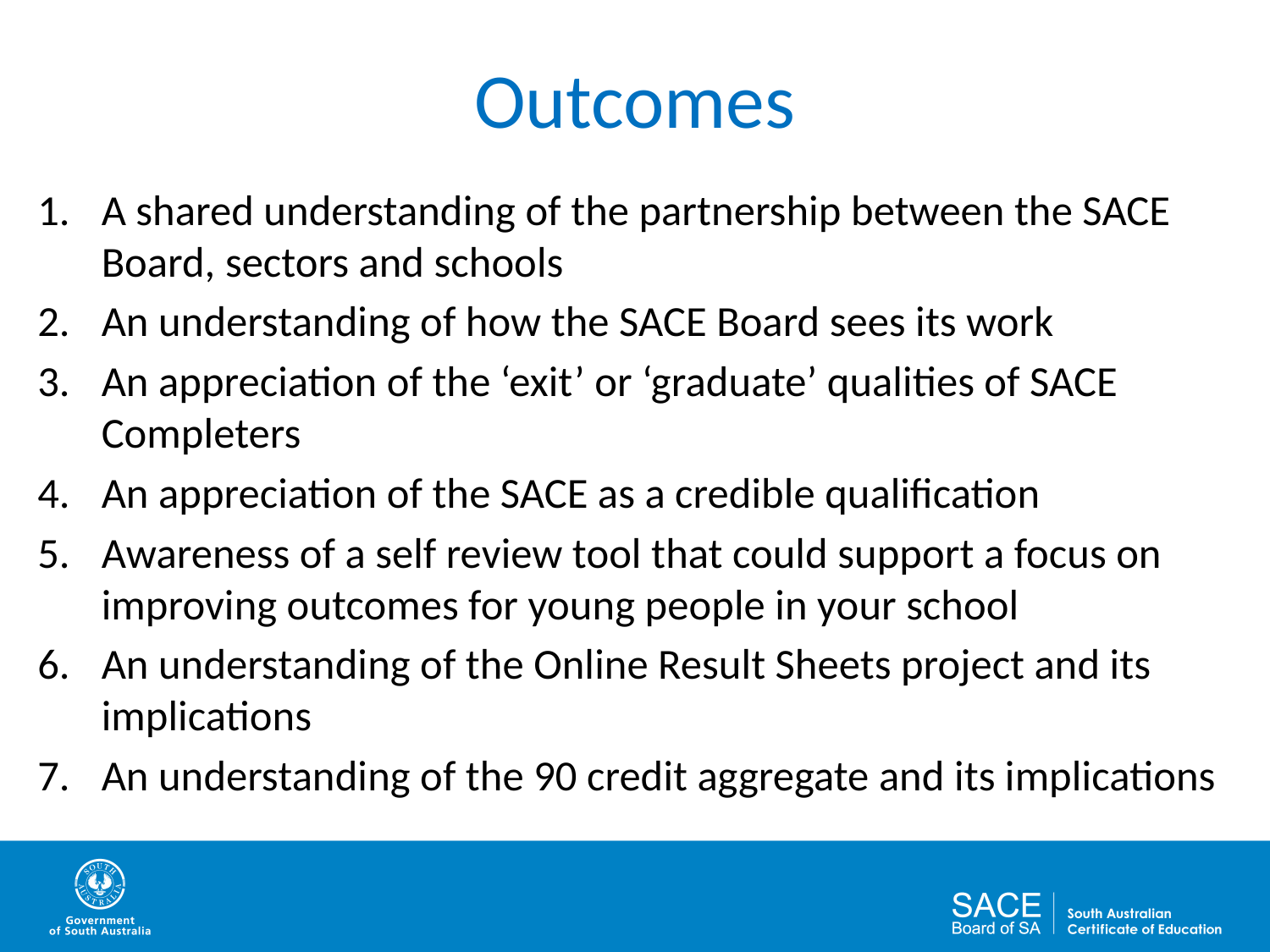

# Outcomes
A shared understanding of the partnership between the SACE Board, sectors and schools
An understanding of how the SACE Board sees its work
An appreciation of the ‘exit’ or ‘graduate’ qualities of SACE Completers
An appreciation of the SACE as a credible qualification
Awareness of a self review tool that could support a focus on improving outcomes for young people in your school
An understanding of the Online Result Sheets project and its implications
An understanding of the 90 credit aggregate and its implications